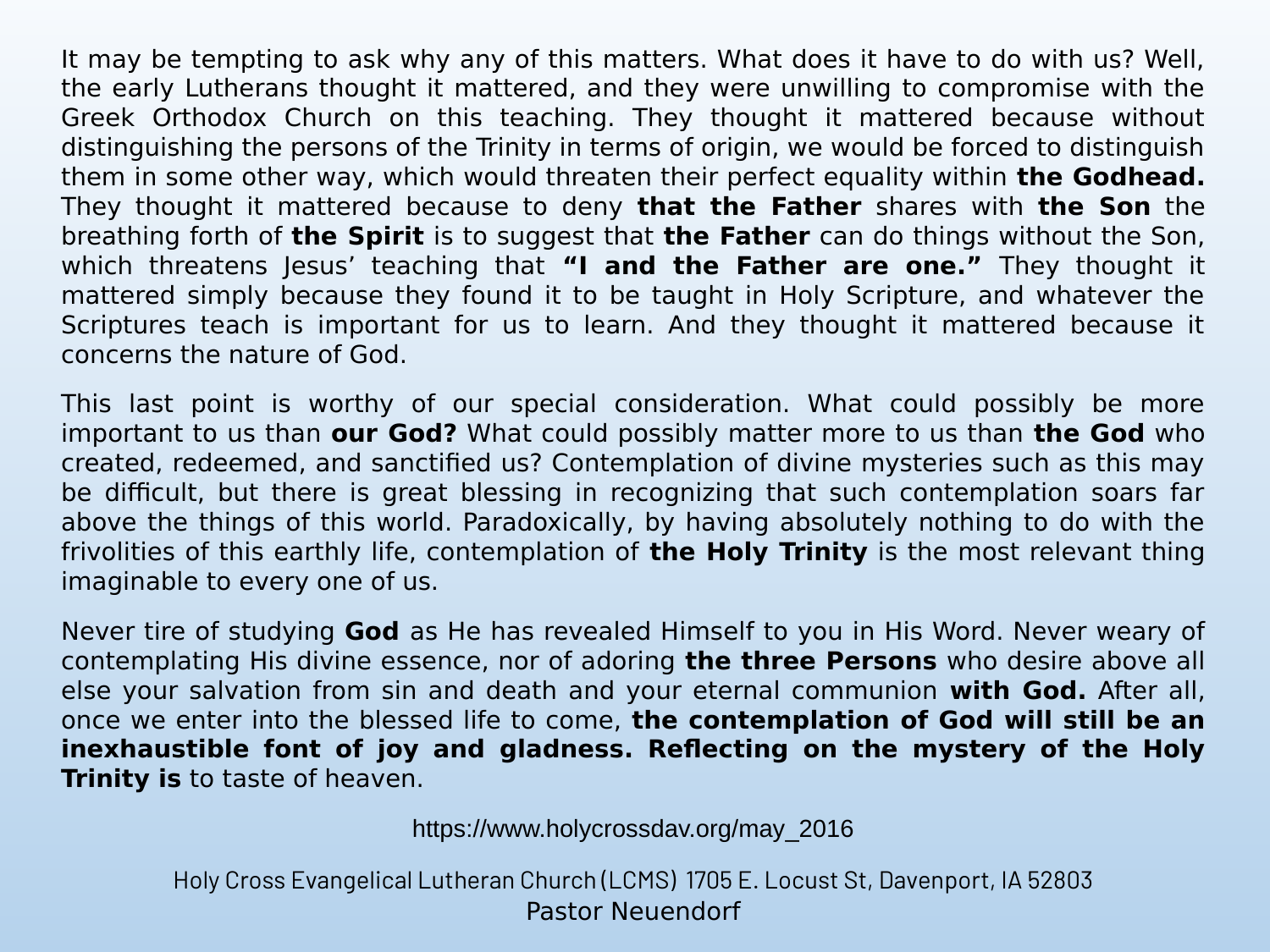

It may be tempting to ask why any of this matters. What does it have to do with us? Well, the early Lutherans thought it mattered, and they were unwilling to compromise with the Greek Orthodox Church on this teaching. They thought it mattered because without distinguishing the persons of the Trinity in terms of origin, we would be forced to distinguish them in some other way, which would threaten their perfect equality within the Godhead. They thought it mattered because to deny that the Father shares with the Son the breathing forth of the Spirit is to suggest that the Father can do things without the Son, which threatens Jesus’ teaching that “I and the Father are one.” They thought it mattered simply because they found it to be taught in Holy Scripture, and whatever the Scriptures teach is important for us to learn. And they thought it mattered because it concerns the nature of God.
This last point is worthy of our special consideration. What could possibly be more important to us than our God? What could possibly matter more to us than the God who created, redeemed, and sanctified us? Contemplation of divine mysteries such as this may be difficult, but there is great blessing in recognizing that such contemplation soars far above the things of this world. Paradoxically, by having absolutely nothing to do with the frivolities of this earthly life, contemplation of the Holy Trinity is the most relevant thing imaginable to every one of us.
Never tire of studying God as He has revealed Himself to you in His Word. Never weary of contemplating His divine essence, nor of adoring the three Persons who desire above all else your salvation from sin and death and your eternal communion with God. After all, once we enter into the blessed life to come, the contemplation of God will still be an inexhaustible font of joy and gladness. Reflecting on the mystery of the Holy Trinity is to taste of heaven.
https://www.holycrossdav.org/may_2016
Holy Cross Evangelical Lutheran Church (LCMS)  1705 E. Locust St, Davenport, IA 52803
Pastor Neuendorf